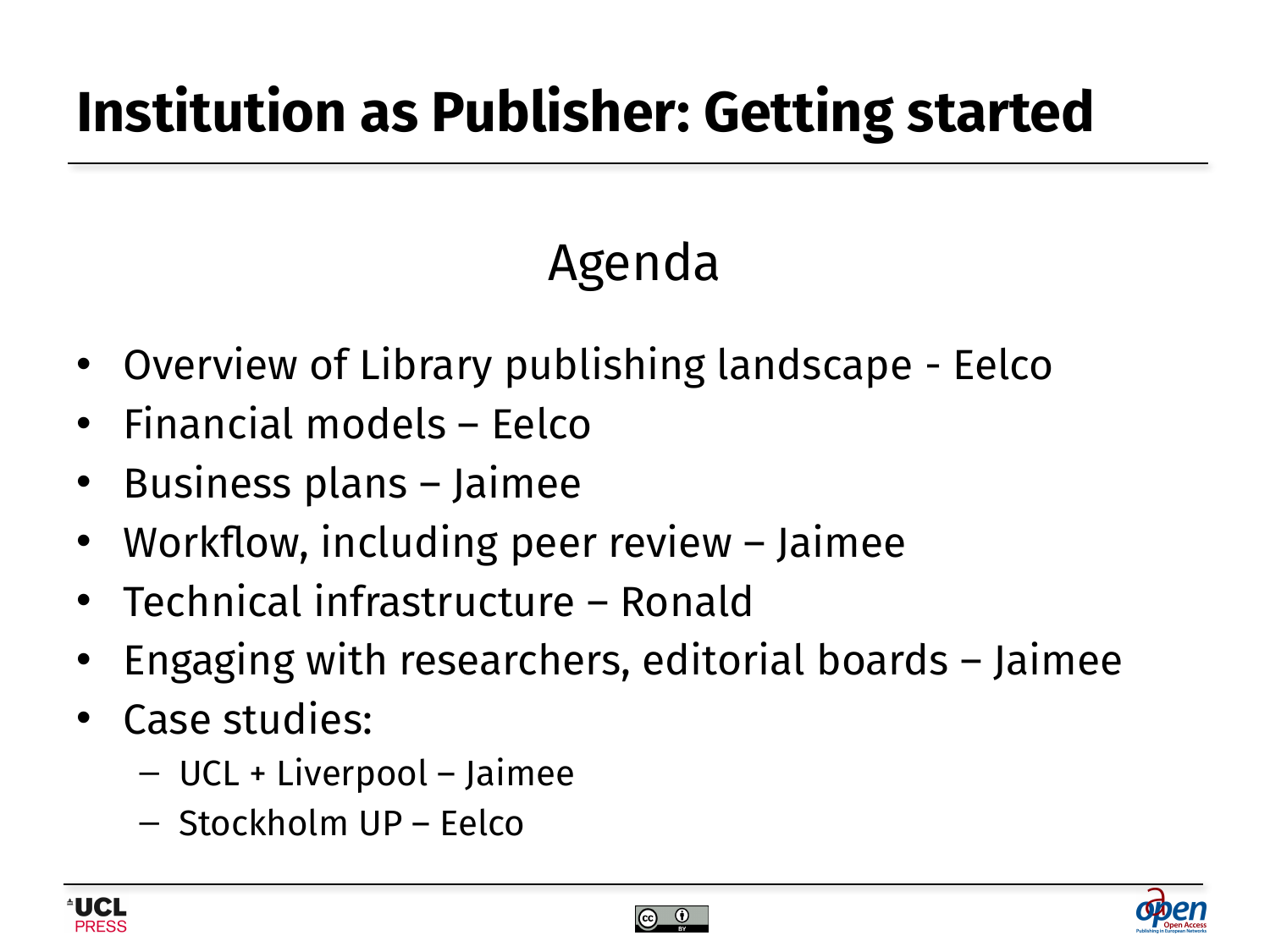

# Institution as Publisher: Getting started
Agenda

Overview of Library publishing landscape - Eelco
Financial models – Eelco
Business plans – Jaimee
Workflow, including peer review – Jaimee
Technical infrastructure – Ronald
Engaging with researchers, editorial boards – Jaimee
Case studies:
UCL + Liverpool – Jaimee
Stockholm UP – Eelco